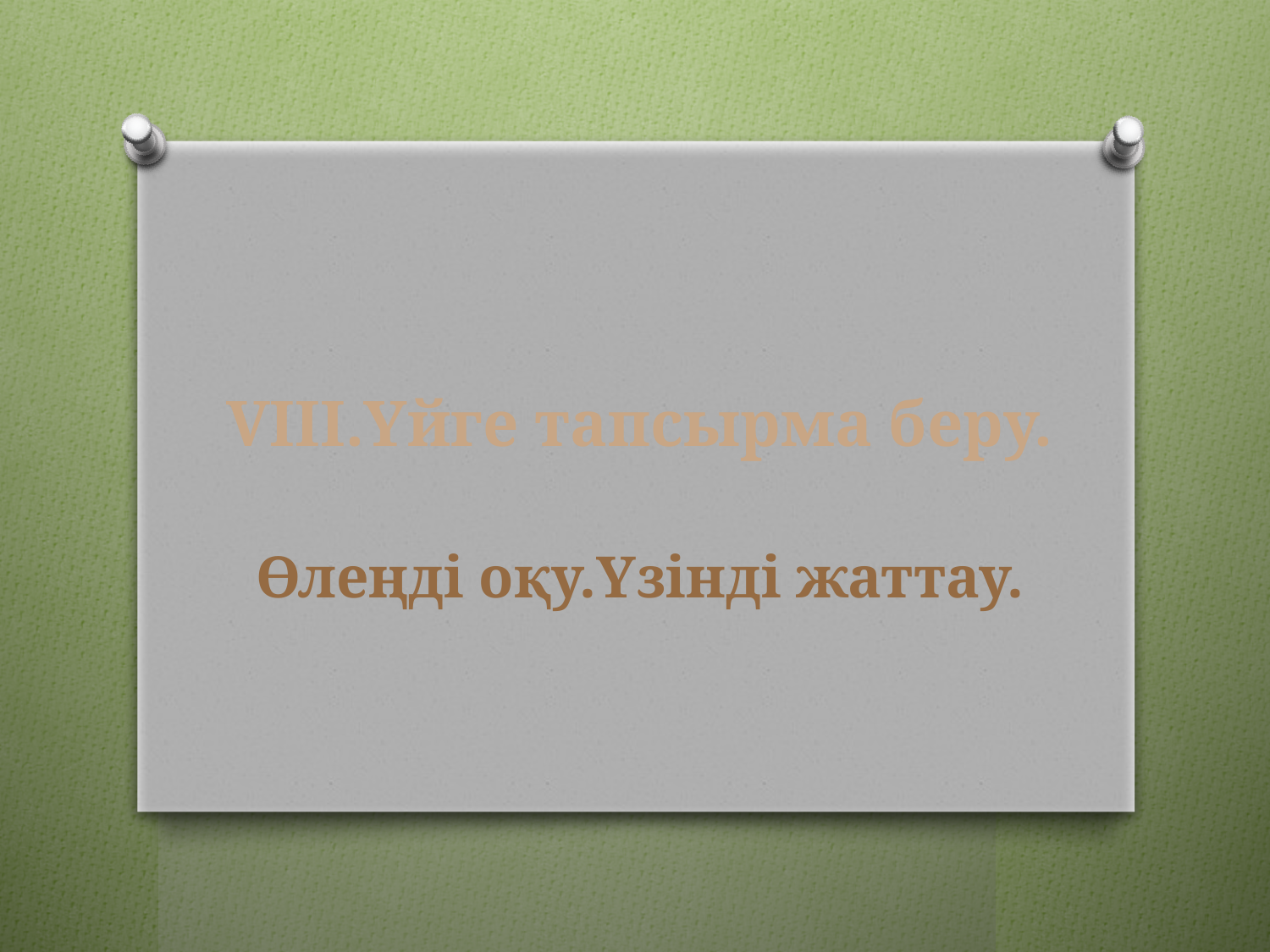

# VІІІ.Үйге тапсырма беру. Өлеңді оқу.Үзінді жаттау.